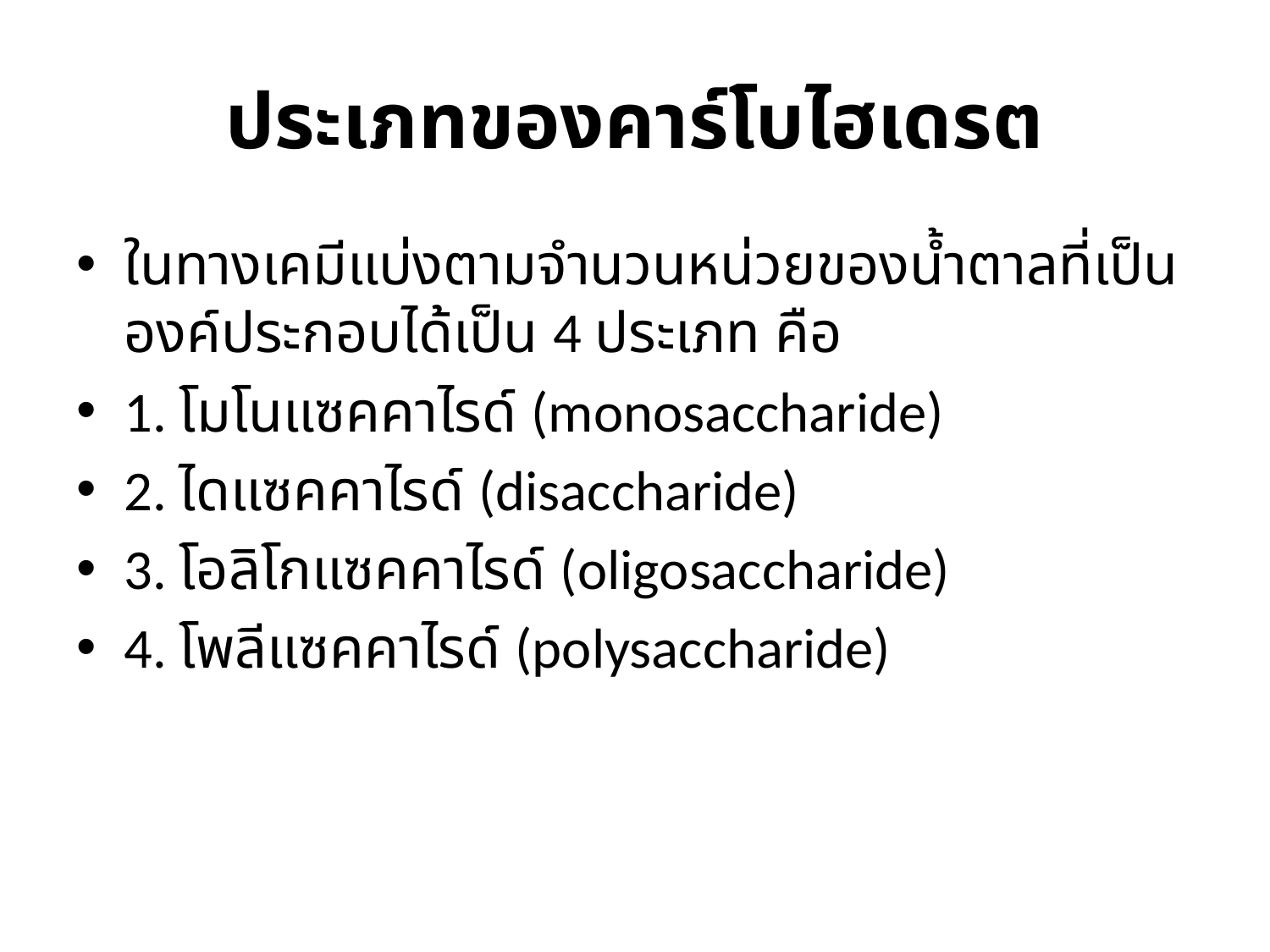

# ประเภทของคาร์โบไฮเดรต
ในทางเคมีแบ่งตามจำนวนหน่วยของน้ำตาลที่เป็นองค์ประกอบได้เป็น 4 ประเภท คือ
1. โมโนแซคคาไรด์ (monosaccharide)
2. ไดแซคคาไรด์ (disaccharide)
3. โอลิโกแซคคาไรด์ (oligosaccharide)
4. โพลีแซคคาไรด์ (polysaccharide)